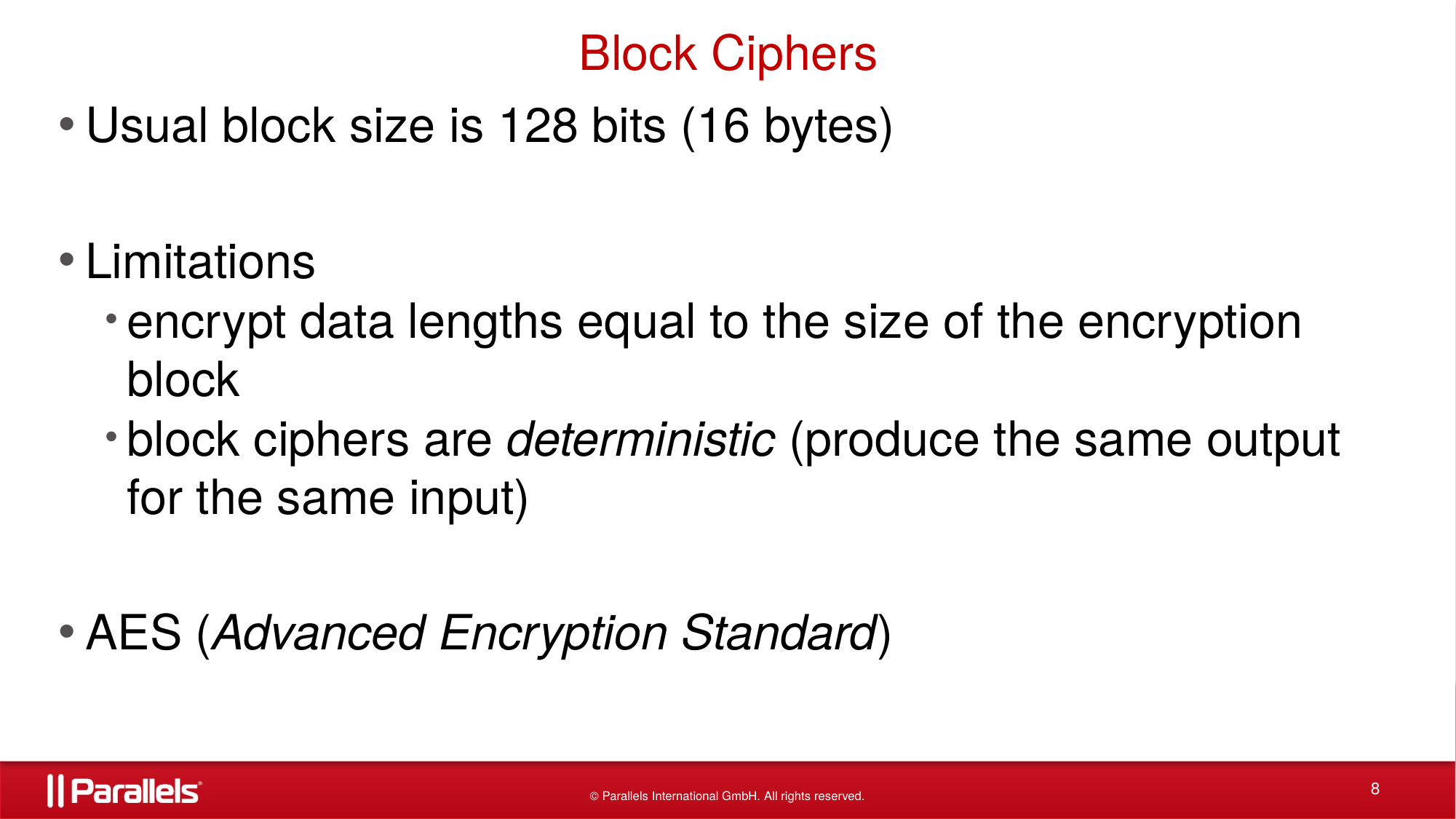

# Block Ciphers
Usual block size is 128 bits (16 bytes)

Limitations
encrypt data lengths equal to the size of the encryption block
block ciphers are deterministic (produce the same output for the same input)

AES (Advanced Encryption Standard)